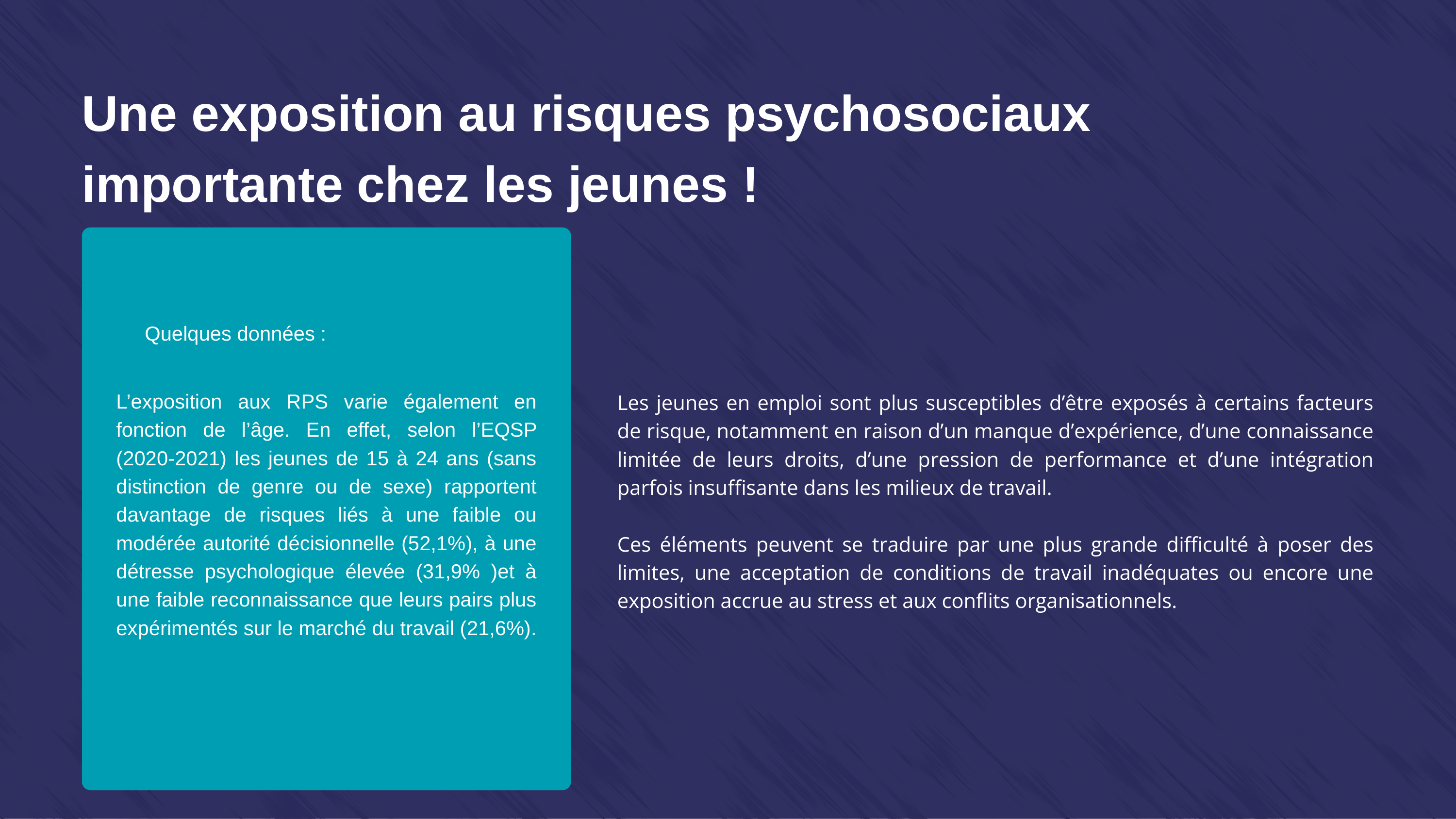

Une exposition au risques psychosociaux
importante chez les jeunes !

Quelques données :
L’exposition aux RPS varie également en fonction de l’âge. En effet, selon l’EQSP (2020-2021) les jeunes de 15 à 24 ans (sans distinction de genre ou de sexe) rapportent davantage de risques liés à une faible ou modérée autorité décisionnelle (52,1%), à une détresse psychologique élevée (31,9% )et à une faible reconnaissance que leurs pairs plus expérimentés sur le marché du travail (21,6%).
Les jeunes en emploi sont plus susceptibles d’être exposés à certains facteurs de risque, notamment en raison d’un manque d’expérience, d’une connaissance limitée de leurs droits, d’une pression de performance et d’une intégration parfois insuffisante dans les milieux de travail.

Ces éléments peuvent se traduire par une plus grande difficulté à poser des limites, une acceptation de conditions de travail inadéquates ou encore une exposition accrue au stress et aux conflits organisationnels.